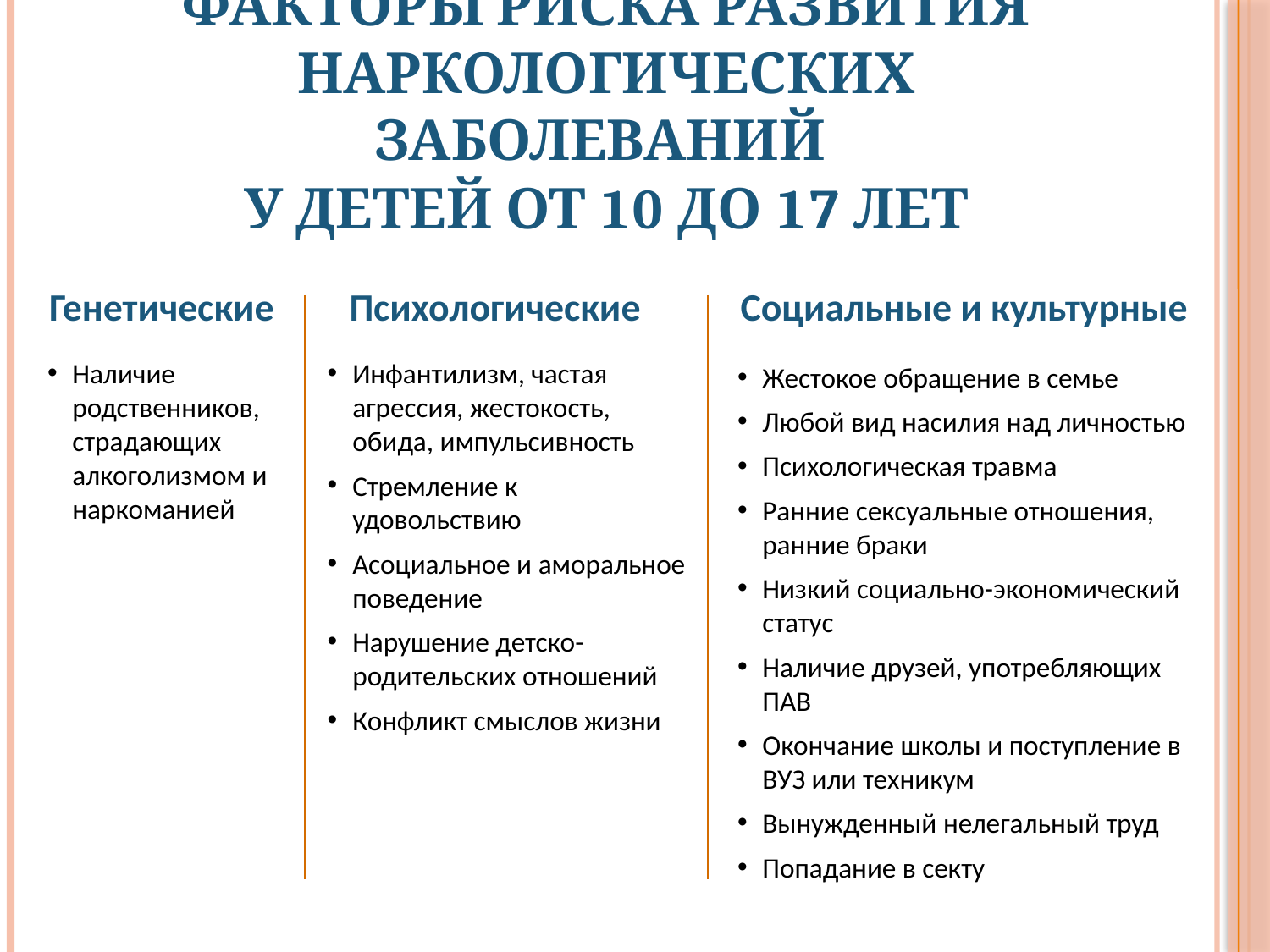

# Факторы риска развития наркологических заболеваний у детей от 10 до 17 лет
Генетические
Психологические
Социальные и культурные
Наличие родственников, страдающих алкоголизмом и наркоманией
Инфантилизм, частая агрессия, жестокость, обида, импульсивность
Стремление к удовольствию
Асоциальное и аморальное поведение
Нарушение детско-родительских отношений
Конфликт смыслов жизни

Жестокое обращение в семье
Любой вид насилия над личностью
Психологическая травма
Ранние сексуальные отношения, ранние браки
Низкий социально-экономический статус
Наличие друзей, употребляющих ПАВ
Окончание школы и поступление в ВУЗ или техникум
Вынужденный нелегальный труд
Попадание в секту